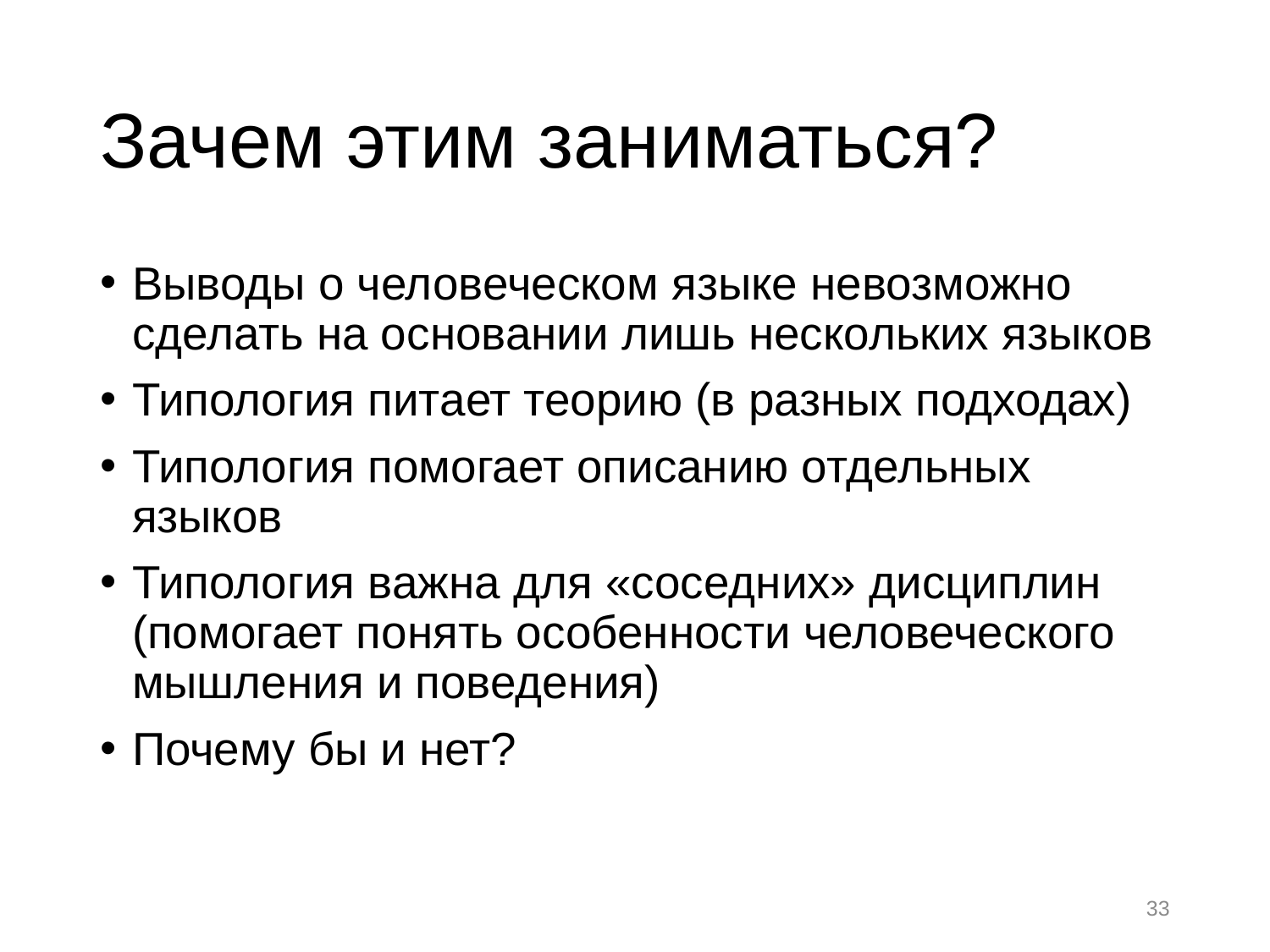

# Зачем этим заниматься?
Выводы о человеческом языке невозможно сделать на основании лишь нескольких языков
Типология питает теорию (в разных подходах)
Типология помогает описанию отдельных языков
Типология важна для «соседних» дисциплин (помогает понять особенности человеческого мышления и поведения)
Почему бы и нет?
33